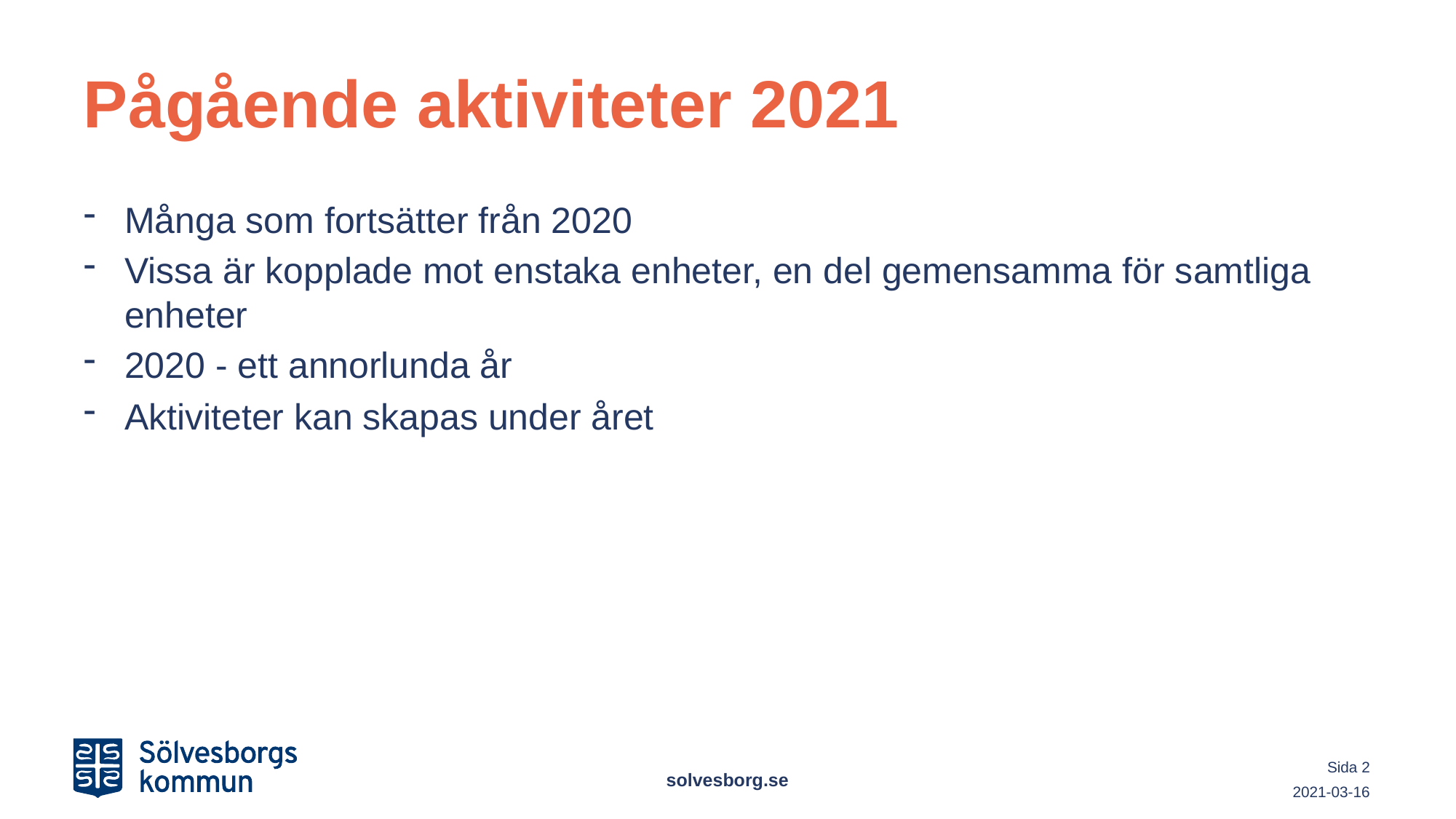

# Pågående aktiviteter 2021
Många som fortsätter från 2020
Vissa är kopplade mot enstaka enheter, en del gemensamma för samtliga enheter
2020 - ett annorlunda år
Aktiviteter kan skapas under året
solvesborg.se
Sida 2
2021-03-16